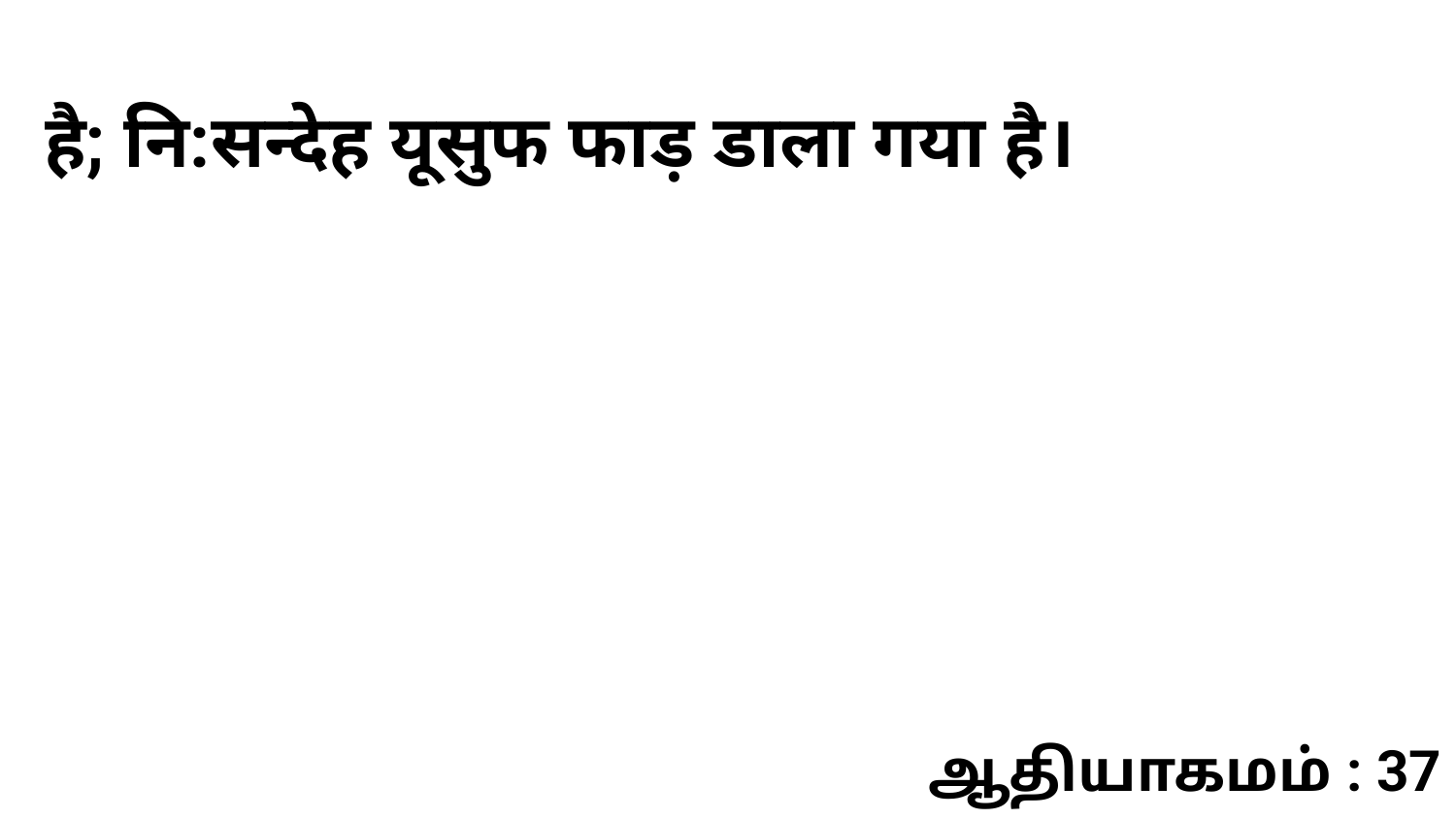

है; नि:सन्देह यूसुफ फाड़ डाला गया है।
ஆதியாகமம் : 37